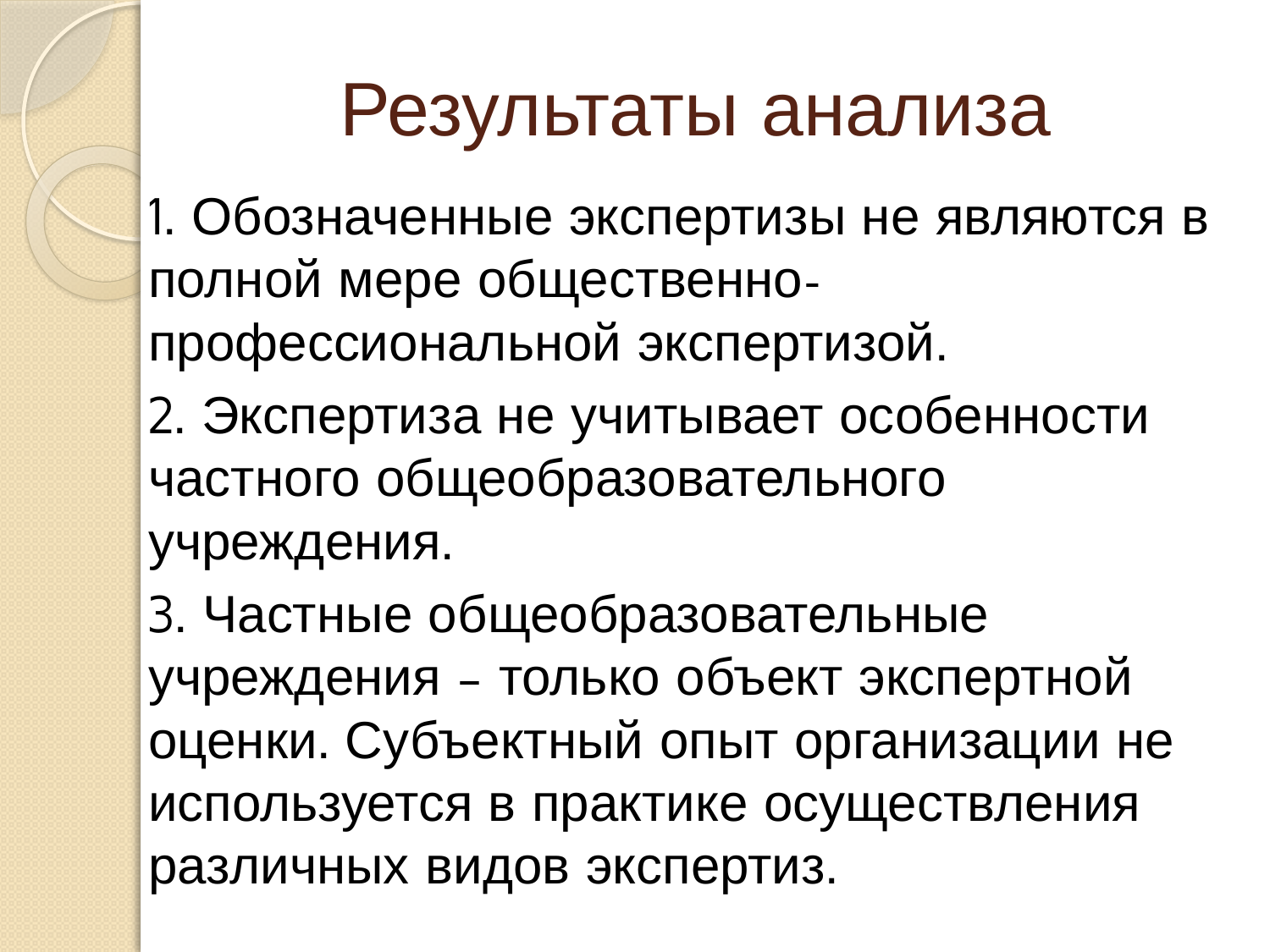

# Результаты анализа
1. Обозначенные экспертизы не являются в полной мере общественно-профессиональной экспертизой.
2. Экспертиза не учитывает особенности частного общеобразовательного учреждения.
3. Частные общеобразовательные учреждения – только объект экспертной оценки. Субъектный опыт организации не используется в практике осуществления различных видов экспертиз.